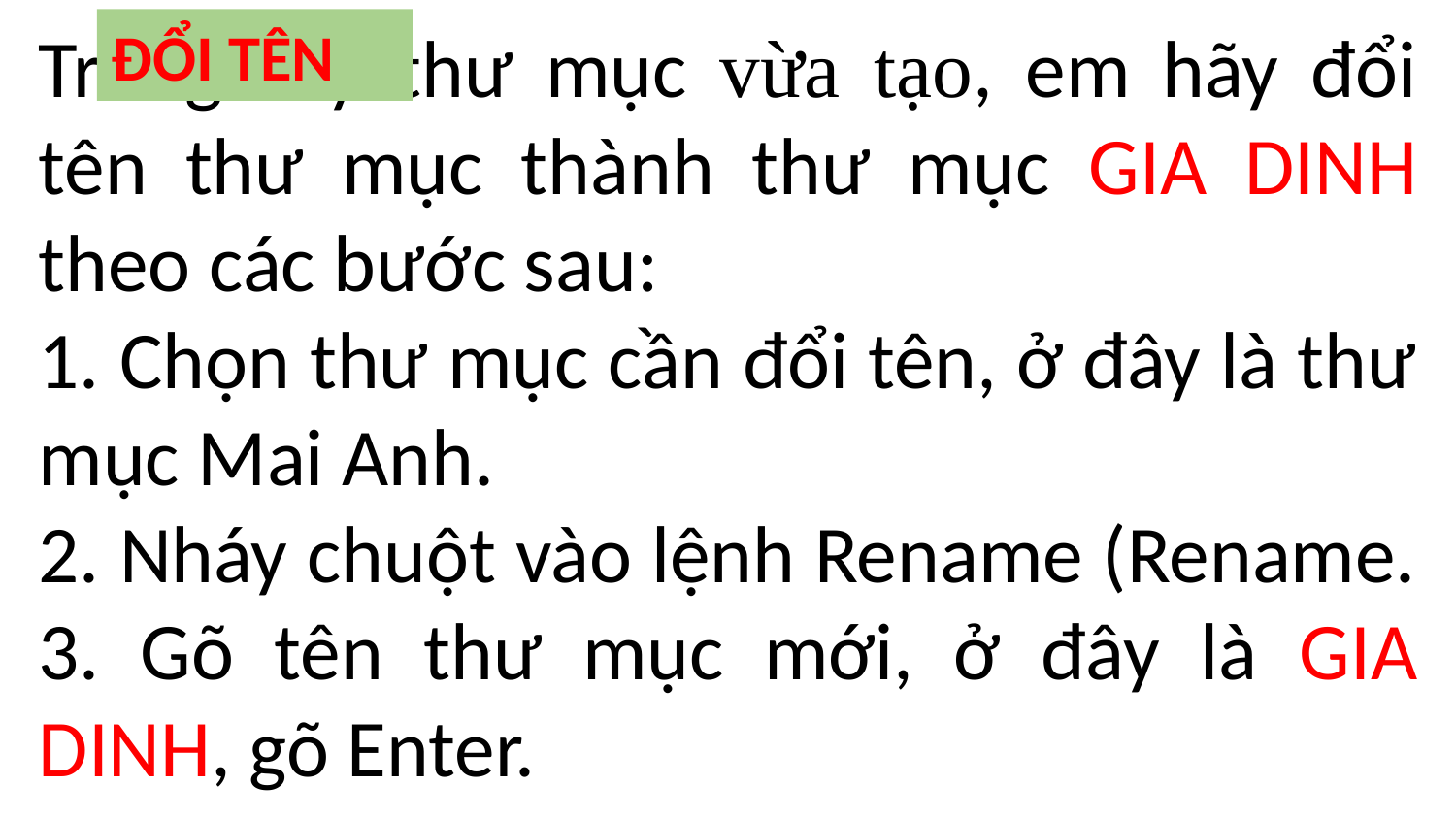

ĐỔI TÊN
Trong cây thư mục vừa tạo, em hãy đổi tên thư mục thành thư mục GIA DINH theo các bước sau:
1. Chọn thư mục cần đổi tên, ở đây là thư mục Mai Anh.
2. Nháy chuột vào lệnh Rename (Rename.
3. Gõ tên thư mục mới, ở đây là GIA DINH, gõ Enter.